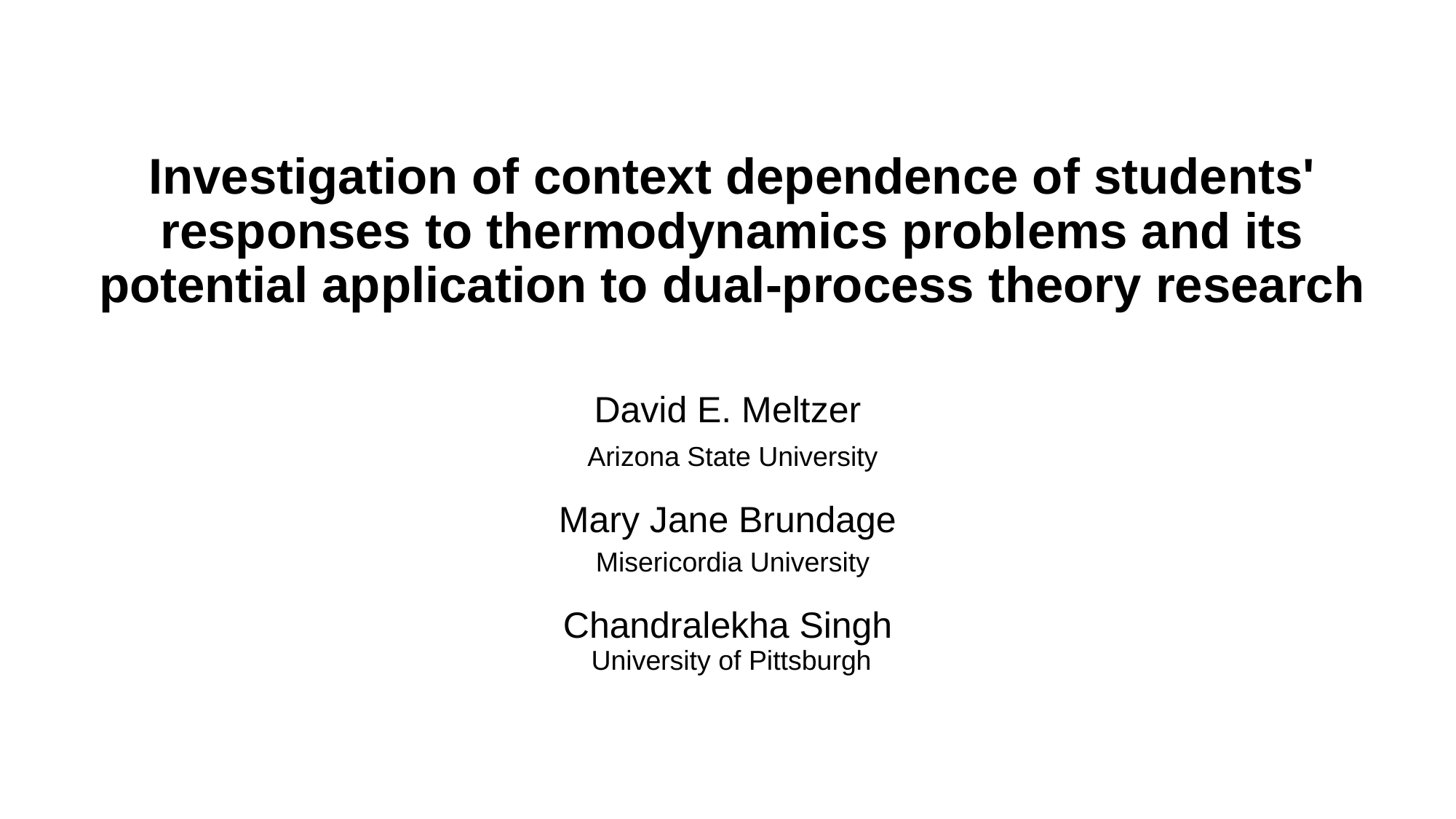

# Investigation of context dependence of students' responses to thermodynamics problems and its potential application to dual-process theory research
David E. Meltzer
 Arizona State University
Mary Jane Brundage
 Misericordia University
Chandralekha Singh
 University of Pittsburgh